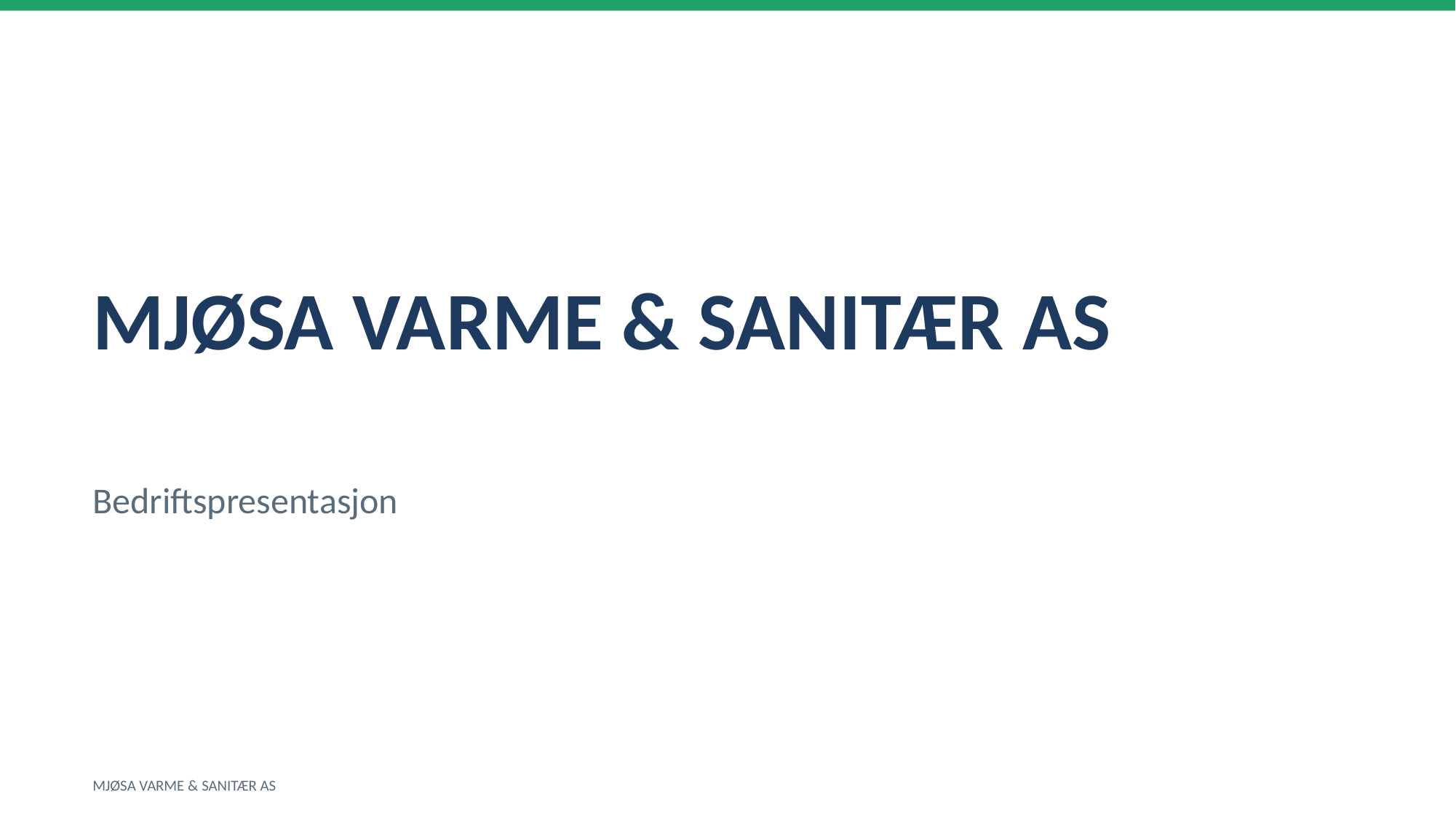

MJØSA VARME & SANITÆR AS
Bedriftspresentasjon
MJØSA VARME & SANITÆR AS